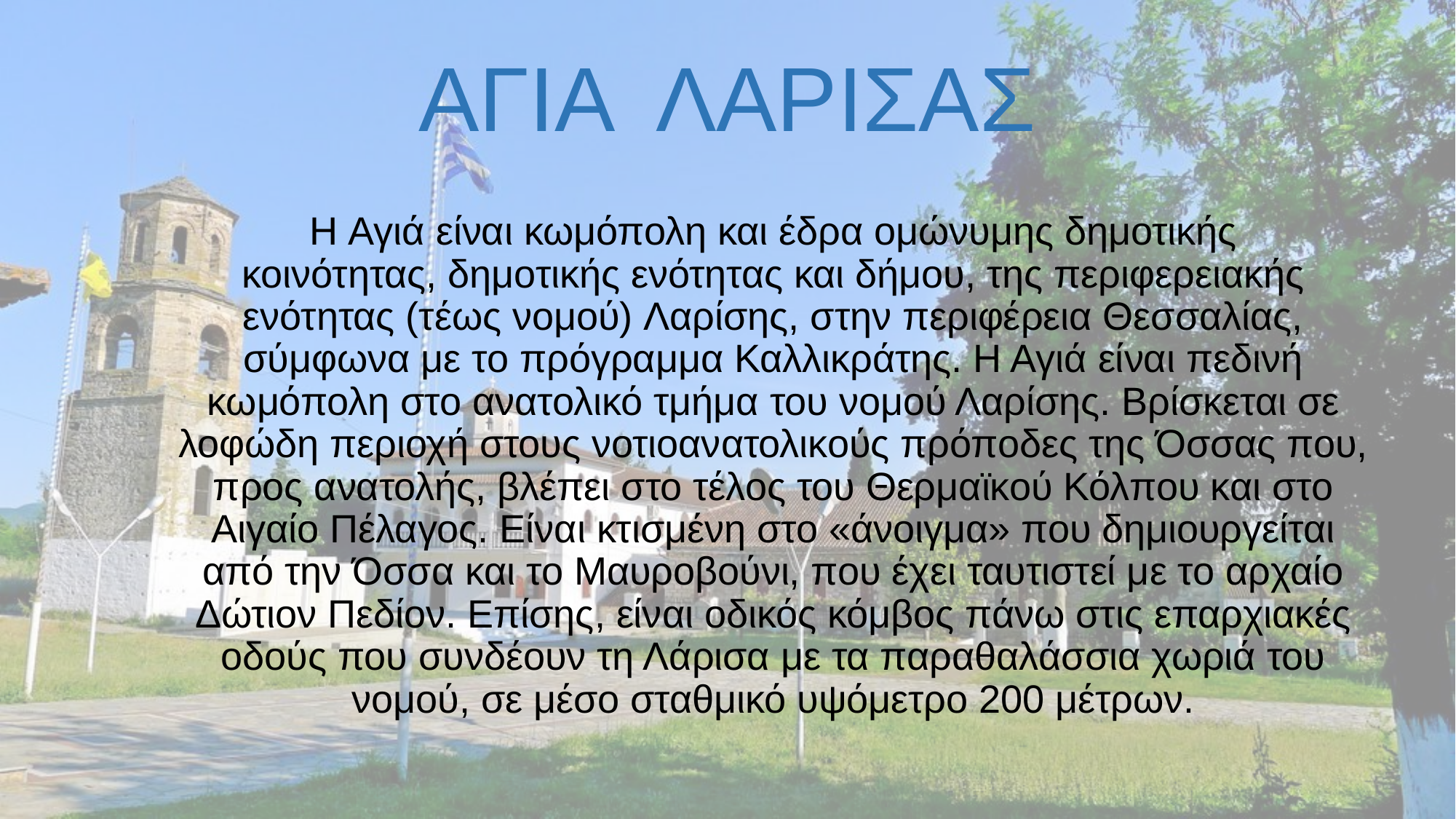

# ΑΓΙΑ  ΛΑΡΙΣΑΣ
Η Αγιά είναι κωμόπολη και έδρα ομώνυμης δημοτικής κοινότητας, δημοτικής ενότητας και δήμου, της περιφερειακής ενότητας (τέως νομού) Λαρίσης, στην περιφέρεια Θεσσαλίας, σύμφωνα με το πρόγραμμα Καλλικράτης. Η Αγιά είναι πεδινή κωμόπολη στο ανατολικό τμήμα του νομού Λαρίσης. Βρίσκεται σε λοφώδη περιοχή στους νοτιοανατολικούς πρόποδες της Όσσας που, προς ανατολής, βλέπει στο τέλος του Θερμαϊκού Κόλπου και στο Αιγαίο Πέλαγος. Είναι κτισμένη στο «άνοιγμα» που δημιουργείται από την Όσσα και το Μαυροβούνι, που έχει ταυτιστεί με το αρχαίο Δώτιον Πεδίον. Επίσης, είναι οδικός κόμβος πάνω στις επαρχιακές οδούς που συνδέουν τη Λάρισα με τα παραθαλάσσια χωριά του νομού, σε μέσο σταθμικό υψόμετρο 200 μέτρων.